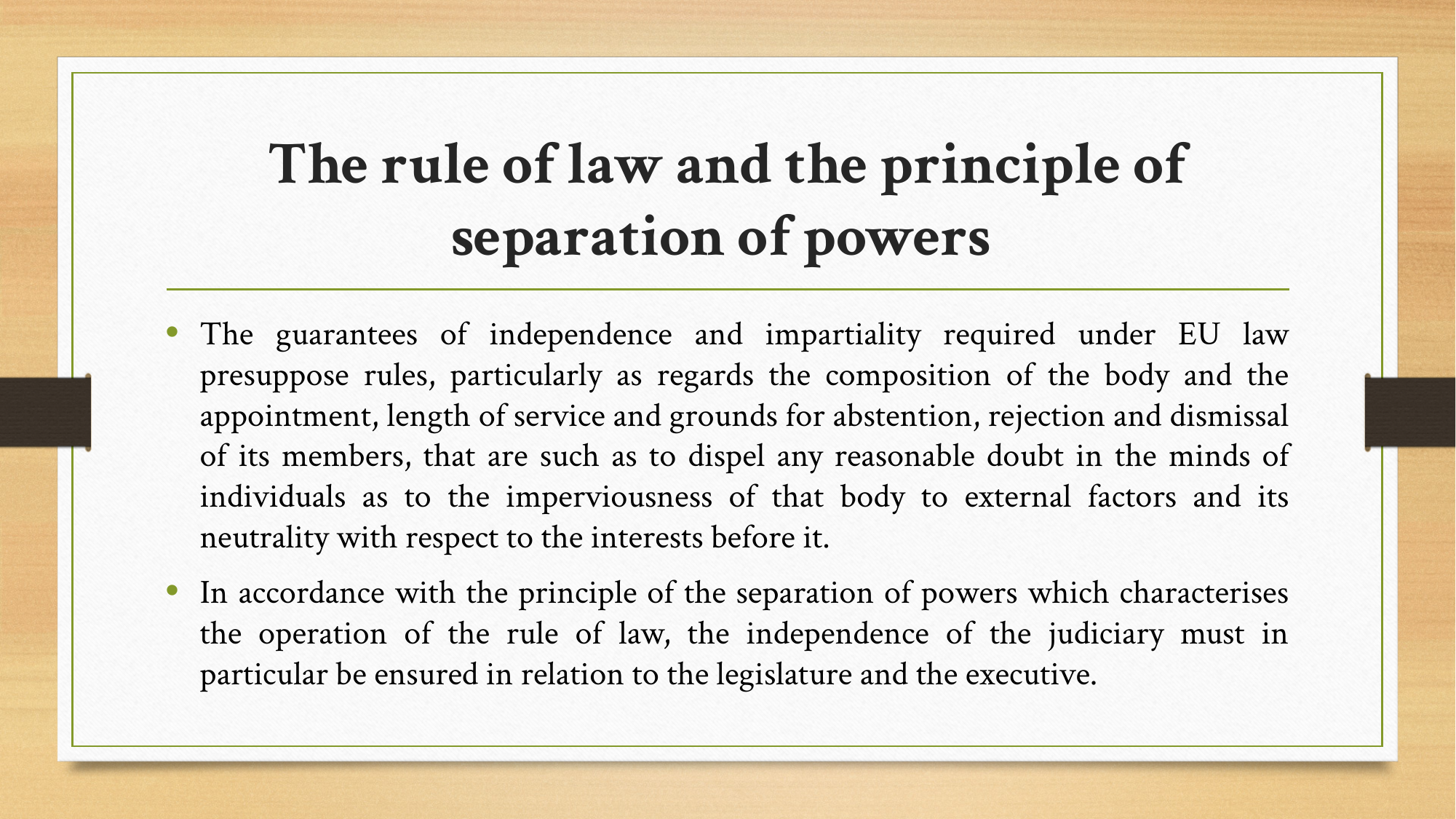

# The rule of law and the principle of separation of powers
The guarantees of independence and impartiality required under EU law presuppose rules, particularly as regards the composition of the body and the appointment, length of service and grounds for abstention, rejection and dismissal of its members, that are such as to dispel any reasonable doubt in the minds of individuals as to the imperviousness of that body to external factors and its neutrality with respect to the interests before it.
In accordance with the principle of the separation of powers which characterises the operation of the rule of law, the independence of the judiciary must in particular be ensured in relation to the legislature and the executive.